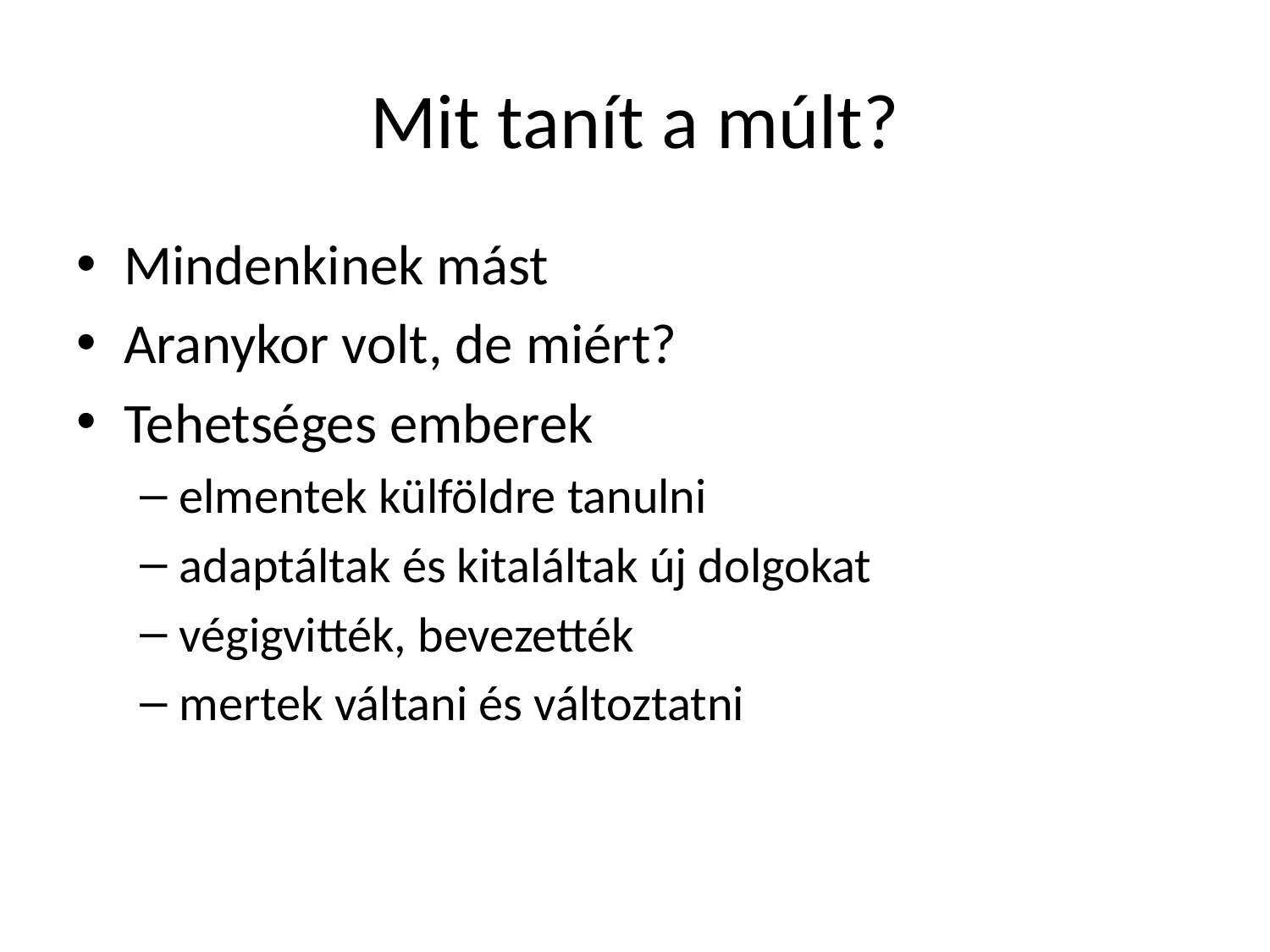

# Mit tanít a múlt?
Mindenkinek mást
Aranykor volt, de miért?
Tehetséges emberek
elmentek külföldre tanulni
adaptáltak és kitaláltak új dolgokat
végigvitték, bevezették
mertek váltani és változtatni